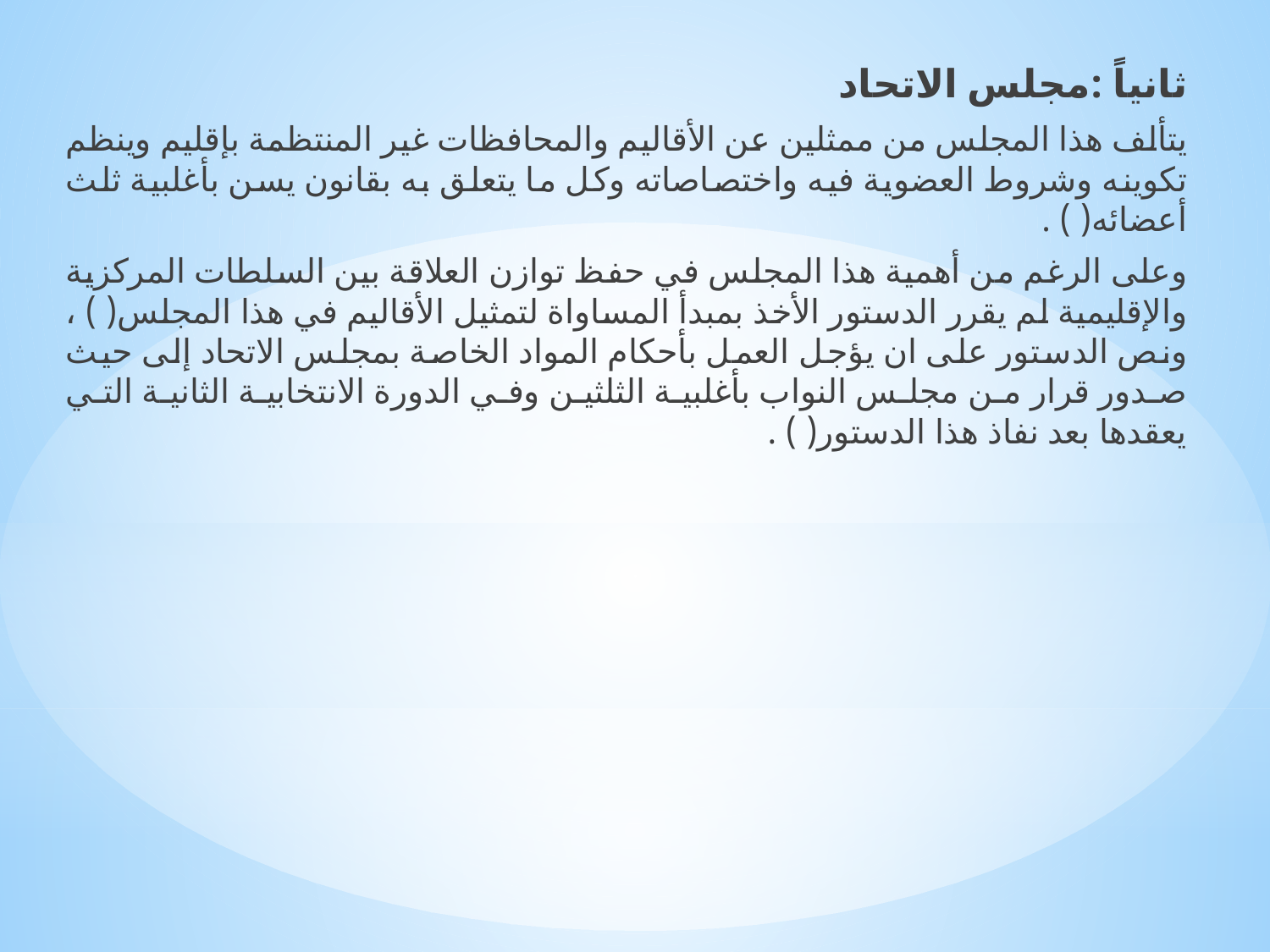

ثانياً :مجلس الاتحاد
يتألف هذا المجلس من ممثلين عن الأقاليم والمحافظات غير المنتظمة بإقليم وينظم تكوينه وشروط العضوية فيه واختصاصاته وكل ما يتعلق به بقانون يسن بأغلبية ثلث أعضائه( ) .
وعلى الرغم من أهمية هذا المجلس في حفظ توازن العلاقة بين السلطات المركزية والإقليمية لم يقرر الدستور الأخذ بمبدأ المساواة لتمثيل الأقاليم في هذا المجلس( ) ، ونص الدستور على ان يؤجل العمل بأحكام المواد الخاصة بمجلس الاتحاد إلى حيث صدور قرار من مجلس النواب بأغلبية الثلثين وفي الدورة الانتخابية الثانية التي يعقدها بعد نفاذ هذا الدستور( ) .